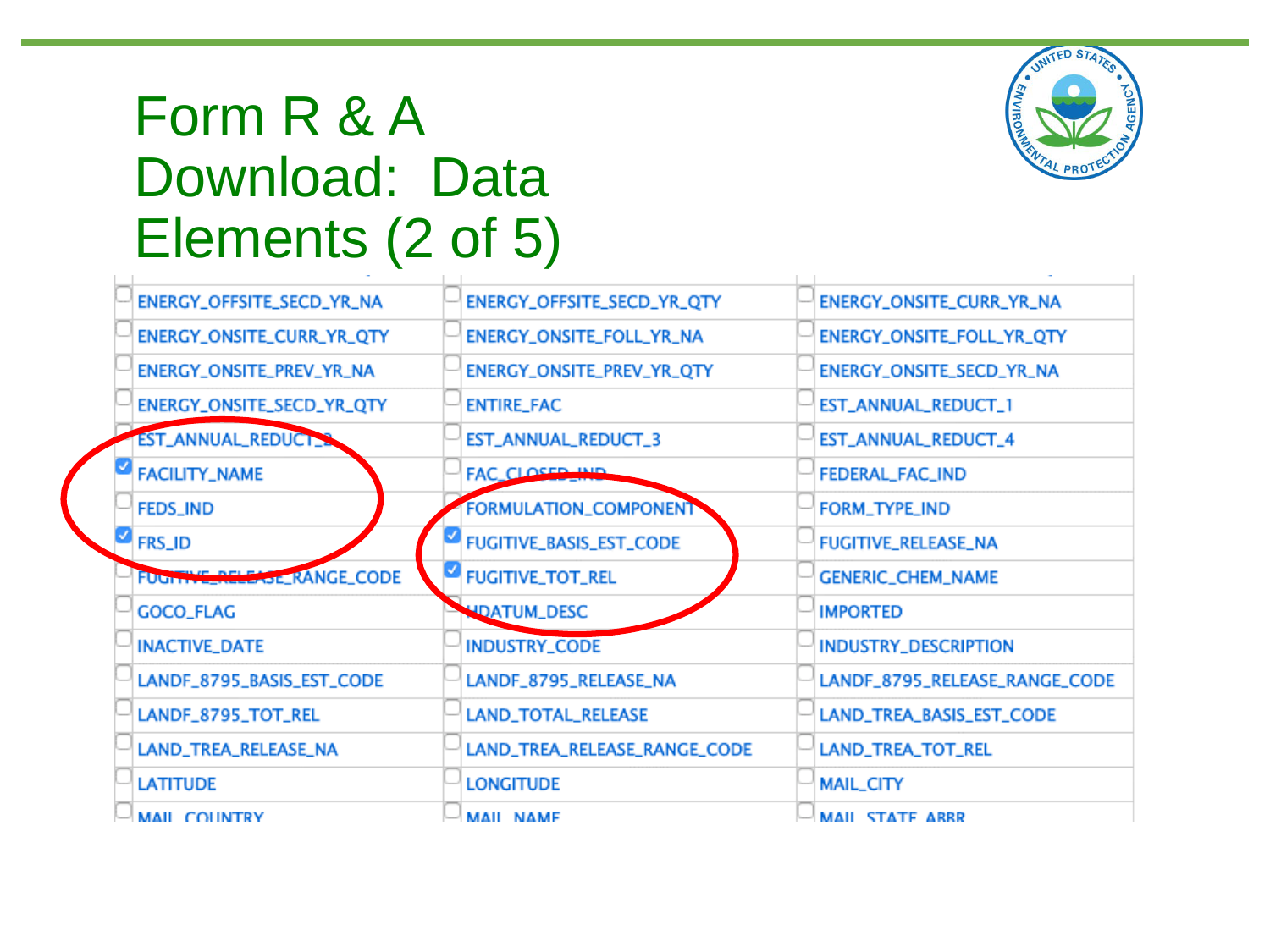

# Form R & A Download:  Data Elements (2 of 5)